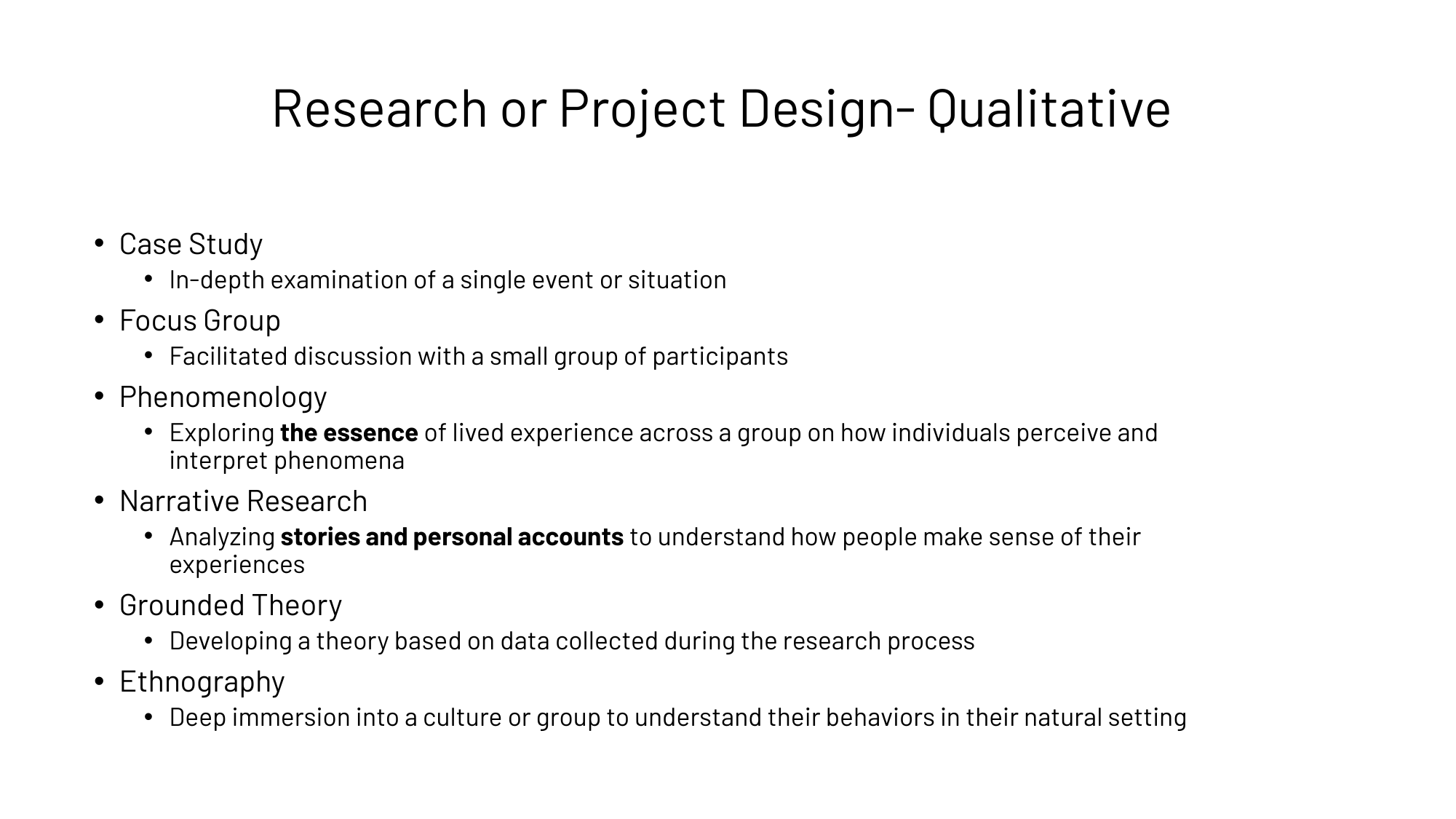

# Research or Project Design- Qualitative
Case Study
In-depth examination of a single event or situation
Focus Group
Facilitated discussion with a small group of participants
Phenomenology
Exploring the essence of lived experience across a group on how individuals perceive and interpret phenomena
Narrative Research
Analyzing stories and personal accounts to understand how people make sense of their experiences
Grounded Theory
Developing a theory based on data collected during the research process
Ethnography
Deep immersion into a culture or group to understand their behaviors in their natural setting